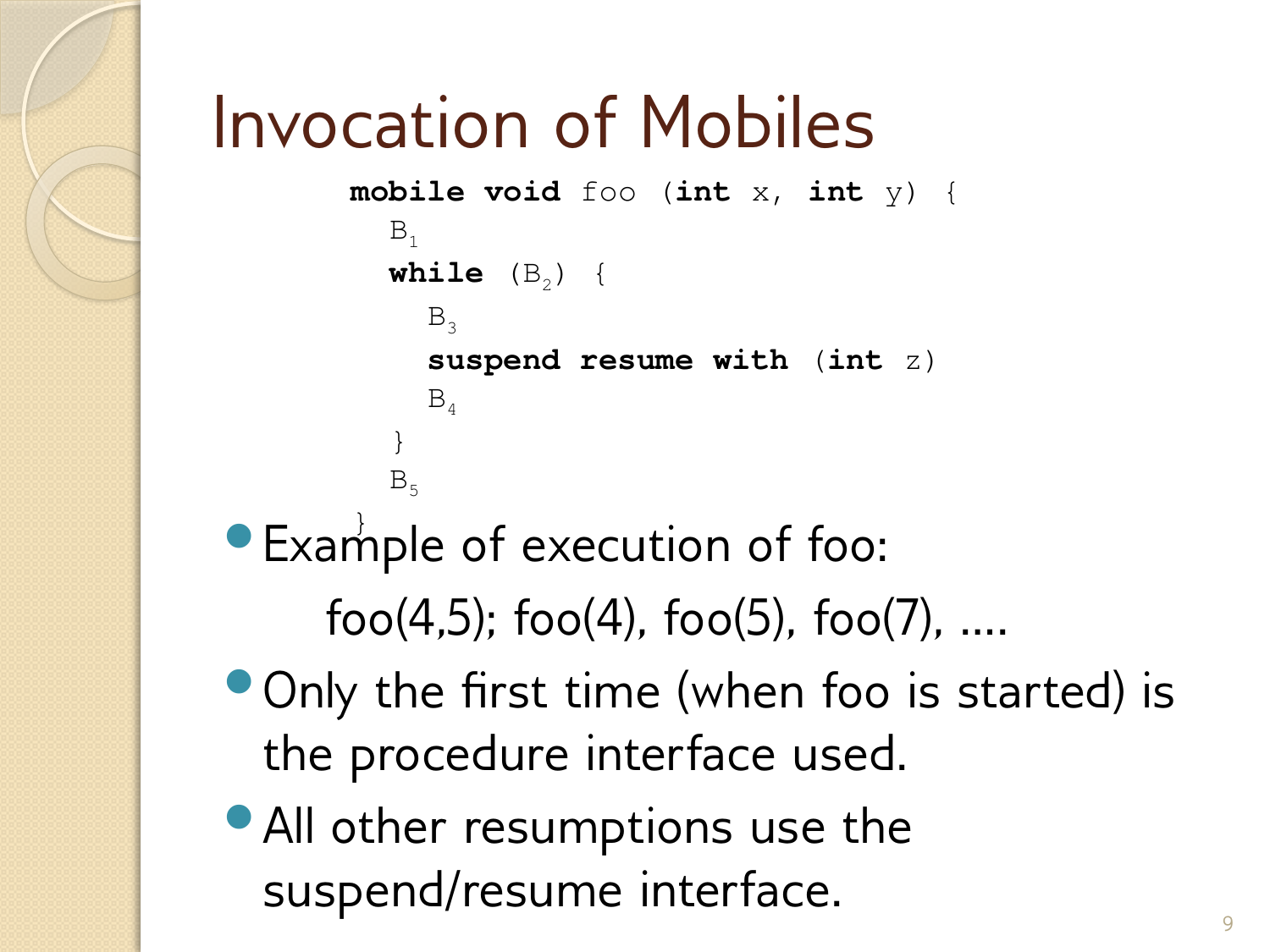

# Invocation of Mobiles
mobile void foo (int x, int y) {
  B1
  while (B2) {
    B3
    suspend resume with (int z)
    B4
  }
  B5
}
Example of execution of foo:
	    foo(4,5); foo(4), foo(5), foo(7), ….
Only the first time (when foo is started) is the procedure interface used.
All other resumptions use the suspend/resume interface.

9